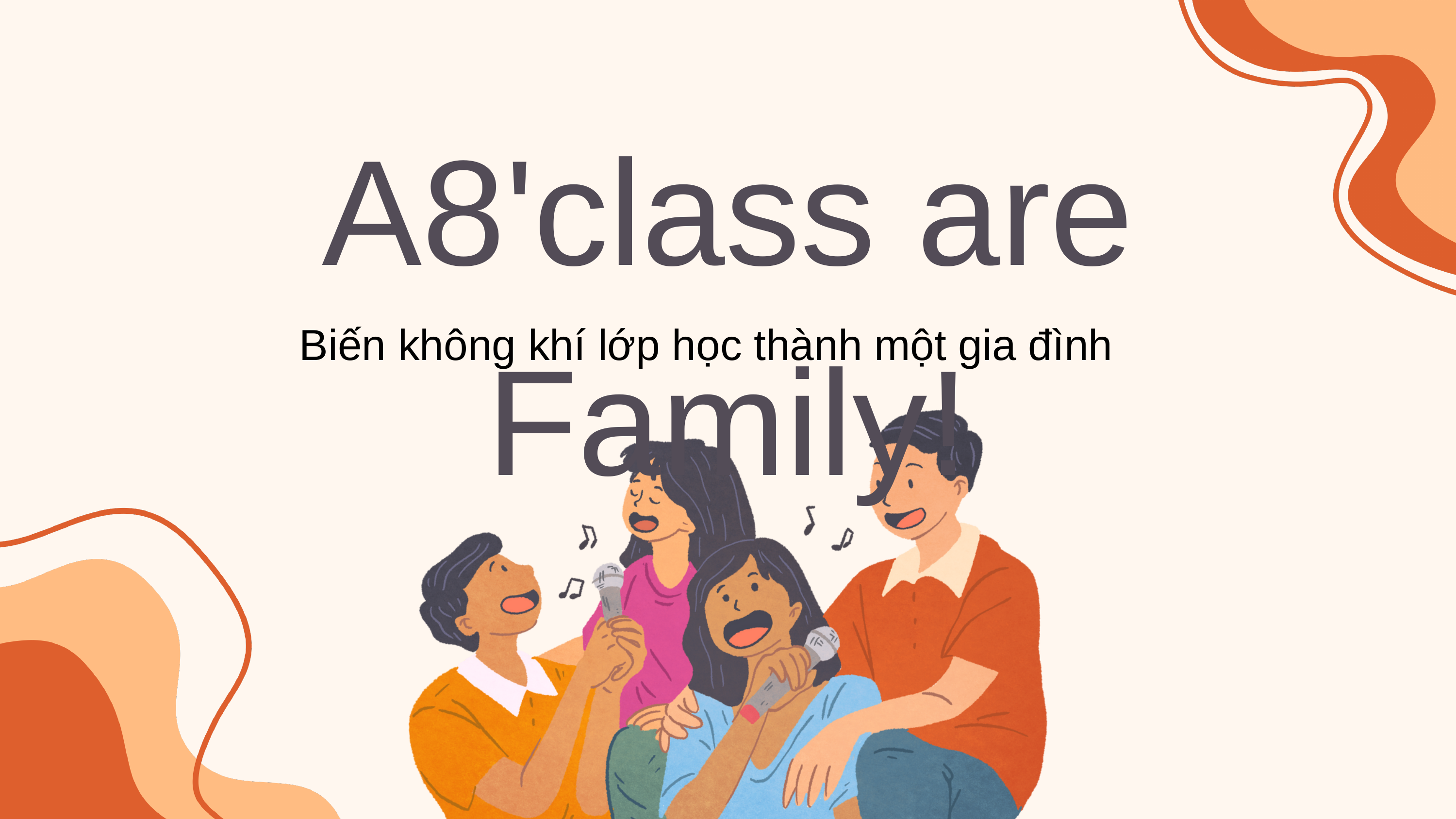

A8'class are Family!
Biến không khí lớp học thành một gia đình